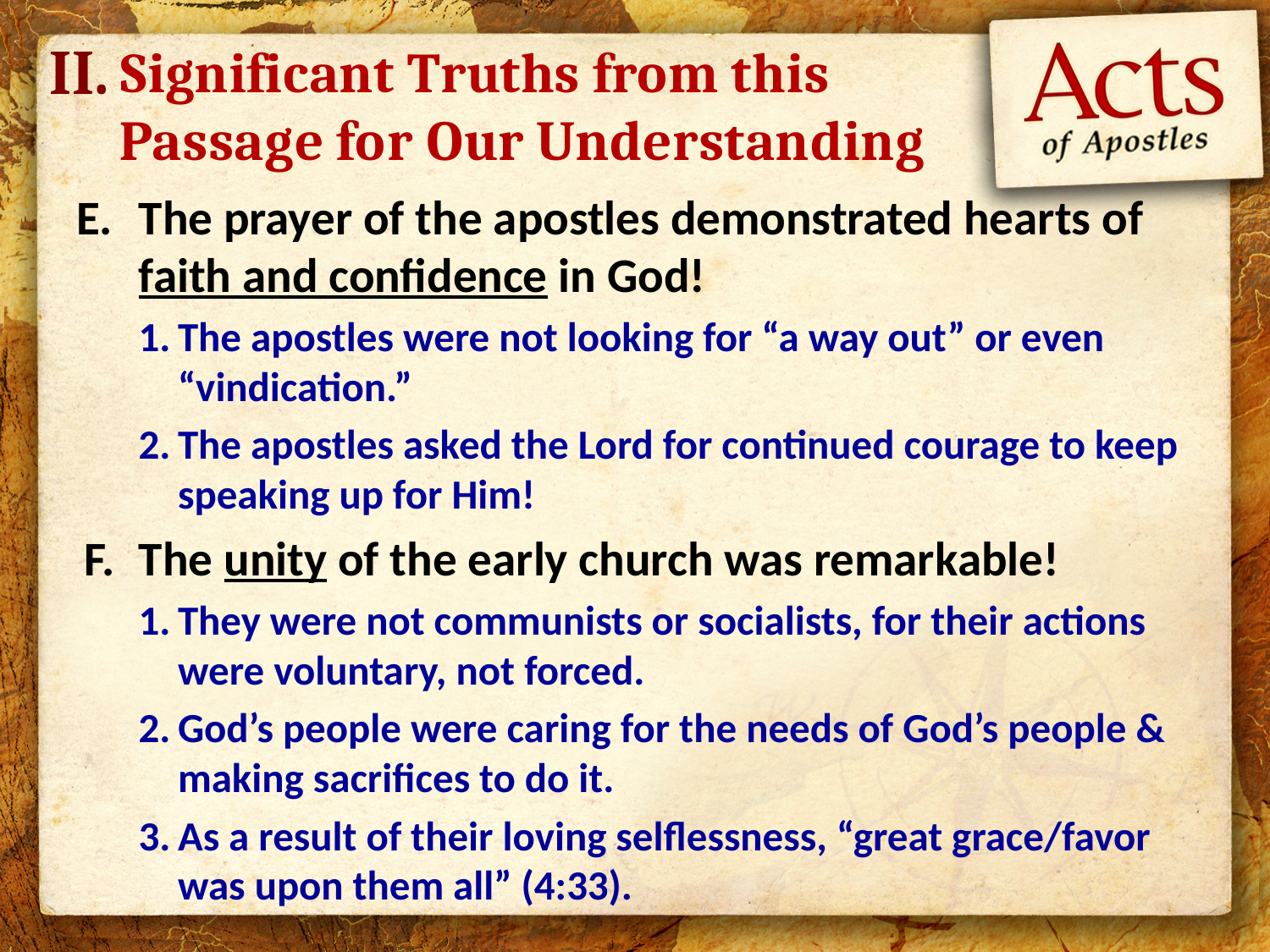

II.
Significant Truths from this Passage for Our Understanding
The prayer of the apostles demonstrated hearts of faith and confidence in God!
The apostles were not looking for “a way out” or even “vindication.”
The apostles asked the Lord for continued courage to keep speaking up for Him!
The unity of the early church was remarkable!
They were not communists or socialists, for their actions were voluntary, not forced.
God’s people were caring for the needs of God’s people & making sacrifices to do it.
As a result of their loving selflessness, “great grace/favor was upon them all” (4:33).